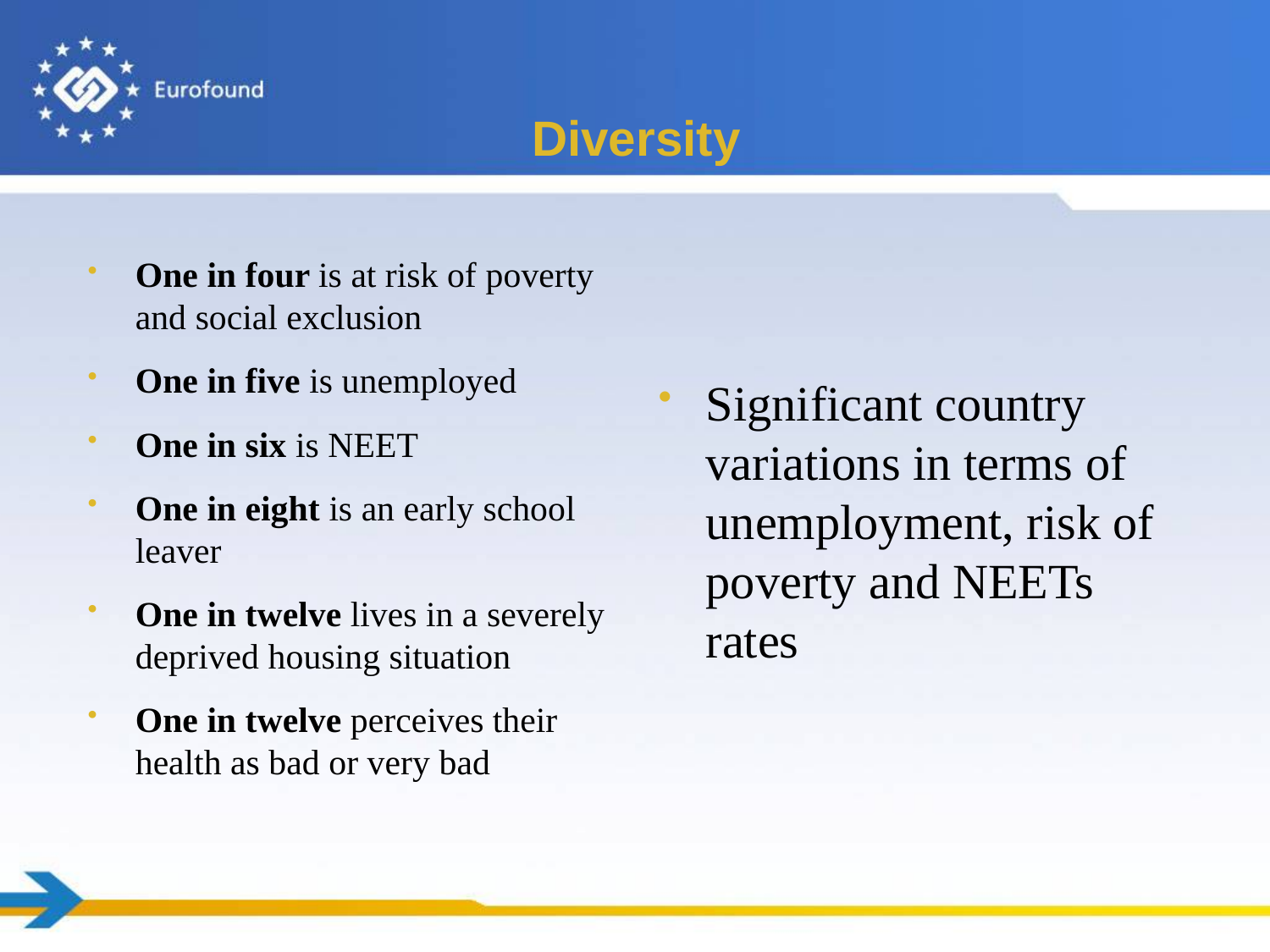

# Diversity
One in four is at risk of poverty and social exclusion
One in five is unemployed
One in six is NEET
One in eight is an early school leaver
One in twelve lives in a severely deprived housing situation
One in twelve perceives their health as bad or very bad

Significant country variations in terms of unemployment, risk of poverty and NEETs rates